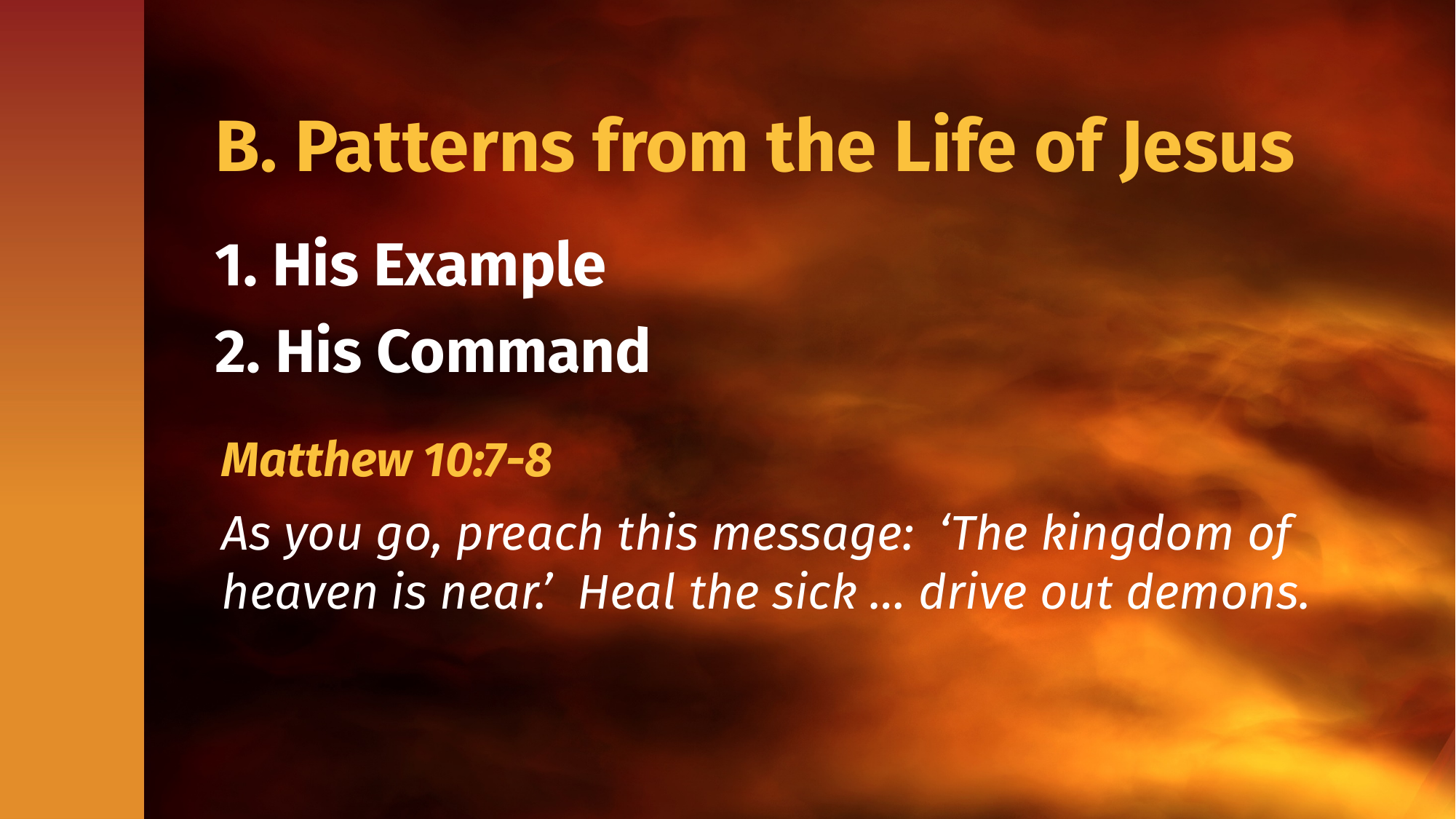

# B. Patterns from the Life of Jesus
1. His Example
2. His Command
Matthew 10:7-8
As you go, preach this message:  ‘The kingdom of heaven is near.’  Heal the sick … drive out demons.